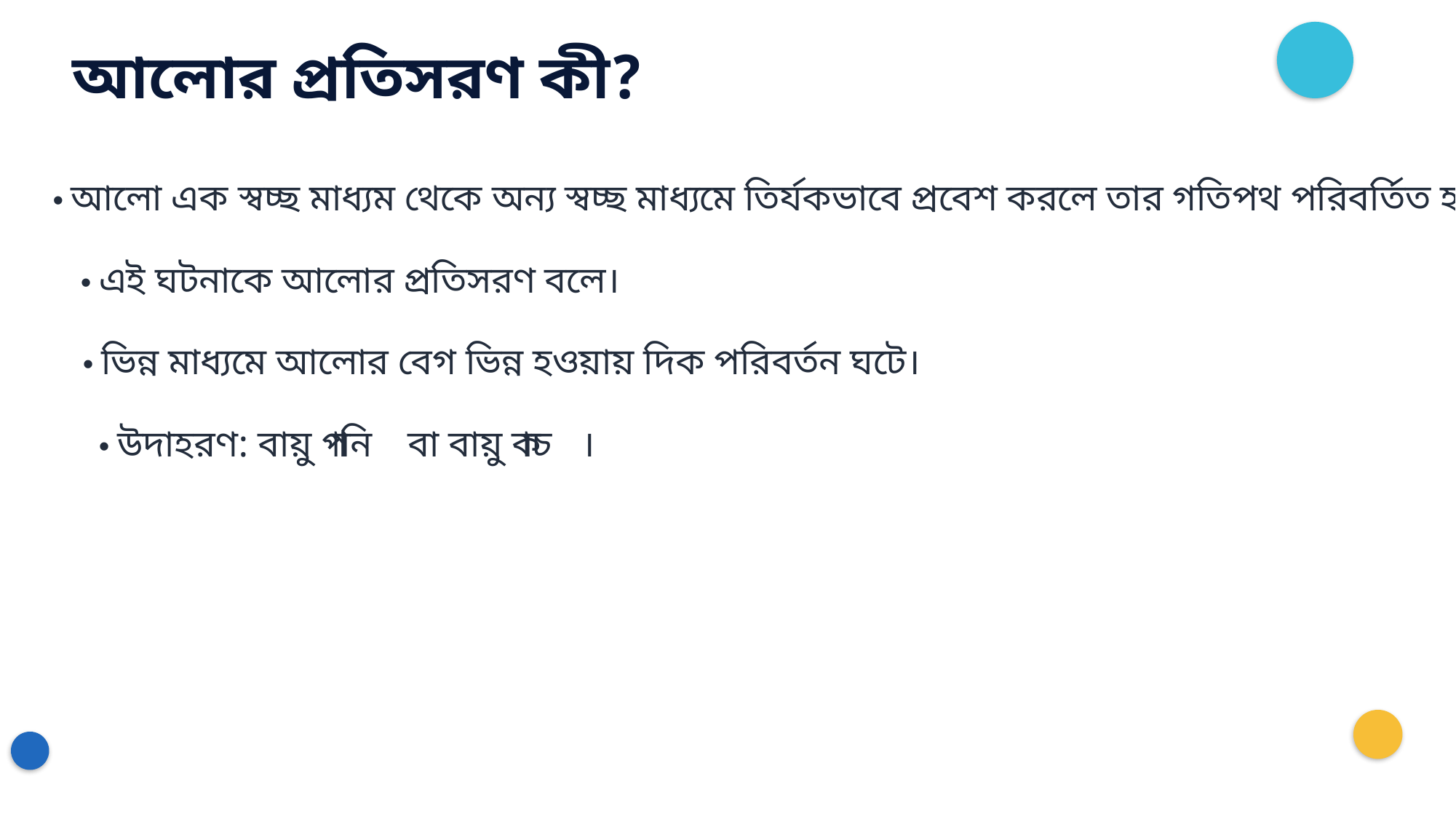

আলোর প্রতিসরণ কী?
• আলো এক স্বচ্ছ মাধ্যম থেকে অন্য স্বচ্ছ মাধ্যমে তির্যকভাবে প্রবেশ করলে তার গতিপথ পরিবর্তিত হয়।
• এই ঘটনাকে আলোর প্রতিসরণ বলে।
• ভিন্ন মাধ্যমে আলোর বেগ ভিন্ন হওয়ায় দিক পরিবর্তন ঘটে।
• উদাহরণ: বায়ু → পানি বা বায়ু → কাচ।